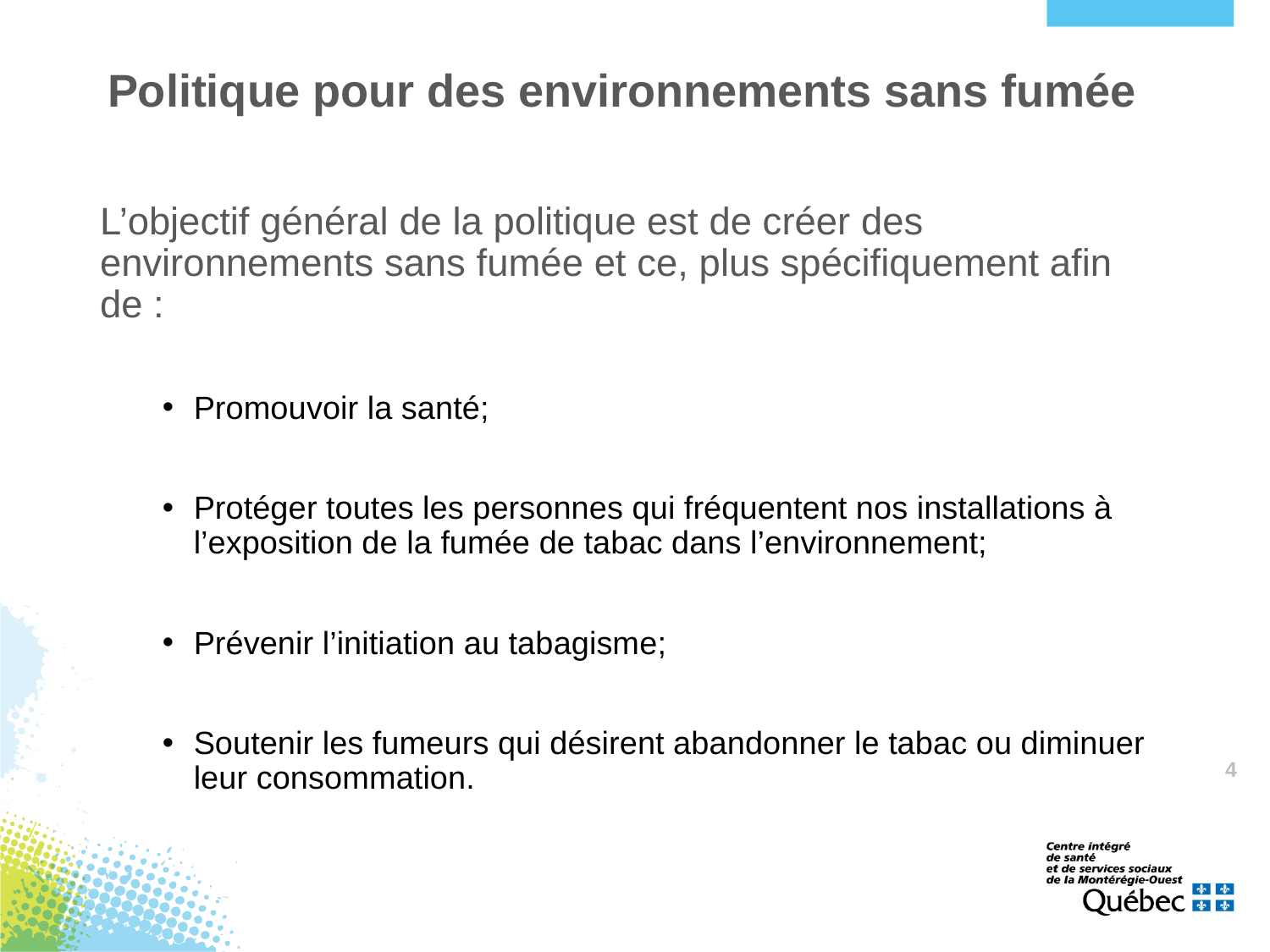

# Politique pour des environnements sans fumée
L’objectif général de la politique est de créer des environnements sans fumée et ce, plus spécifiquement afin de :

Promouvoir la santé;

Protéger toutes les personnes qui fréquentent nos installations à l’exposition de la fumée de tabac dans l’environnement;

Prévenir l’initiation au tabagisme;

Soutenir les fumeurs qui désirent abandonner le tabac ou diminuer leur consommation.

4